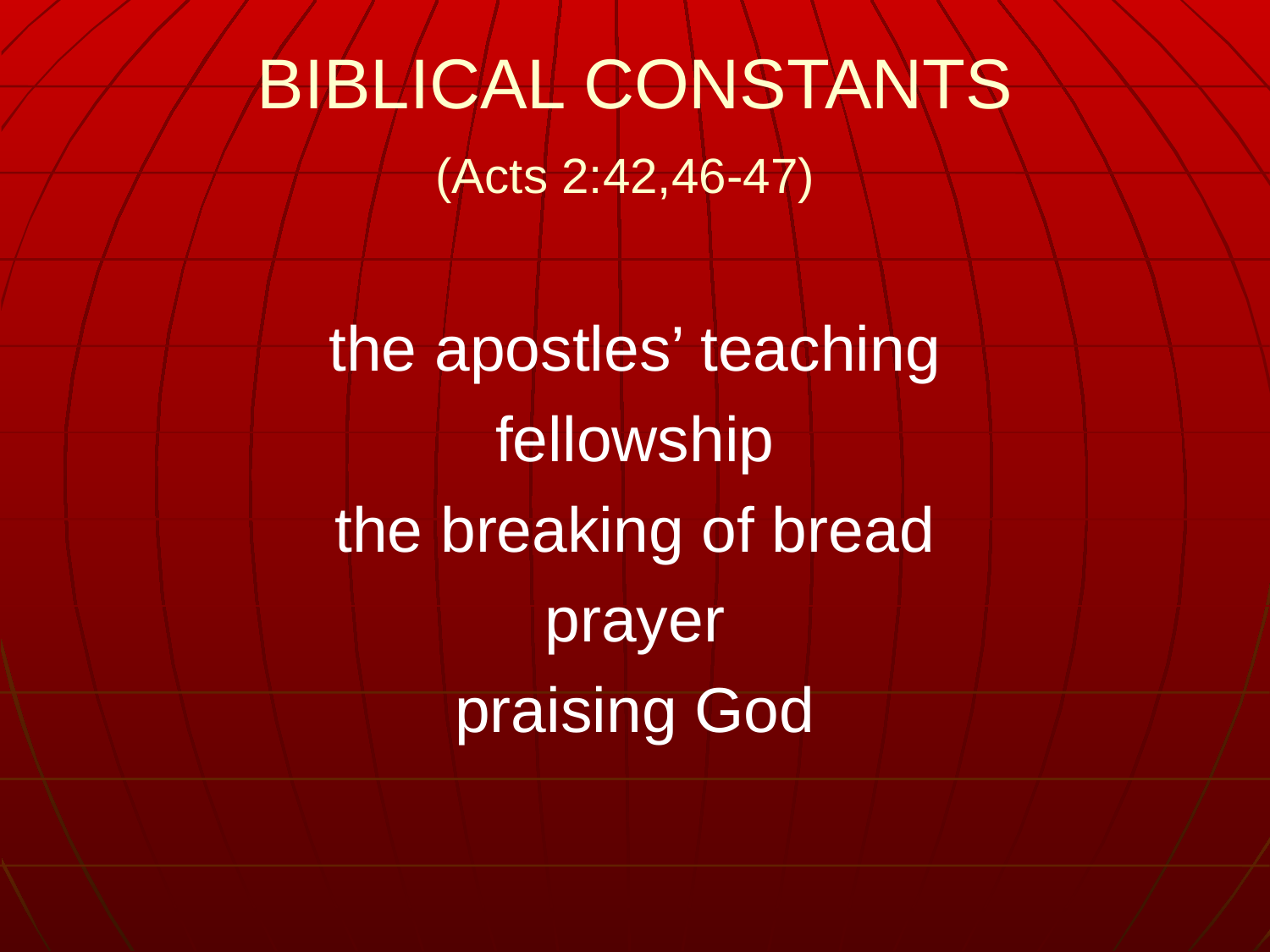

BIBLICAL CONSTANTS
(Acts 2:42,46-47)

the apostles’ teaching
fellowship
the breaking of bread
prayer
praising God